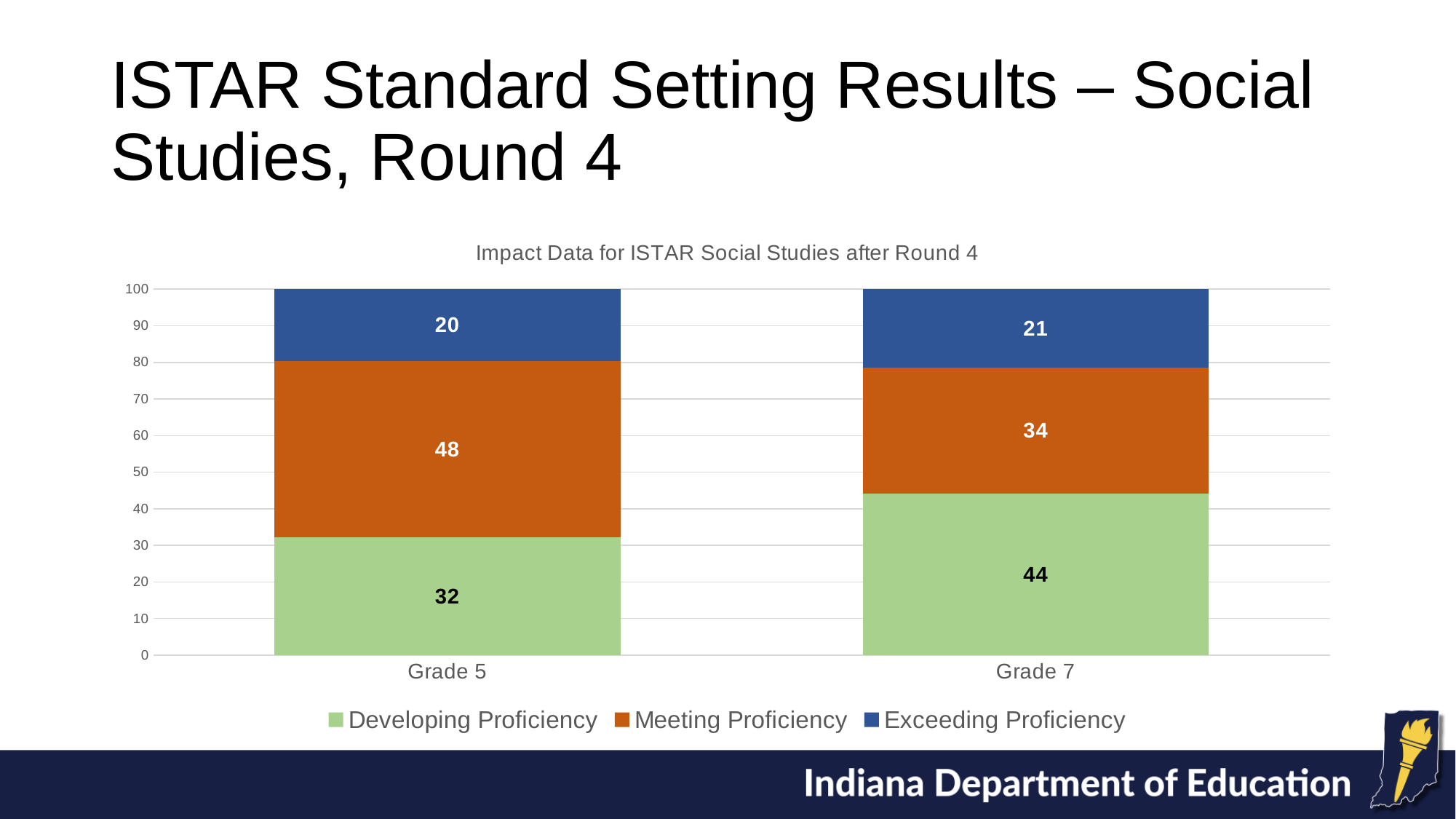

# ISTAR Standard Setting Results – Social Studies, Round 4

### Chart: Impact Data for ISTAR Social Studies after Round 4

| Category | Developing Proficiency | Meeting Proficiency | Exceeding Proficiency |
|---|---|---|---|
| Grade 5 | 32.12321232123212 | 48.2948294829483 | 19.58195819581958 |
| Grade 7 | 44.18394950405771 | 34.44544634806131 | 21.37060414788098 |